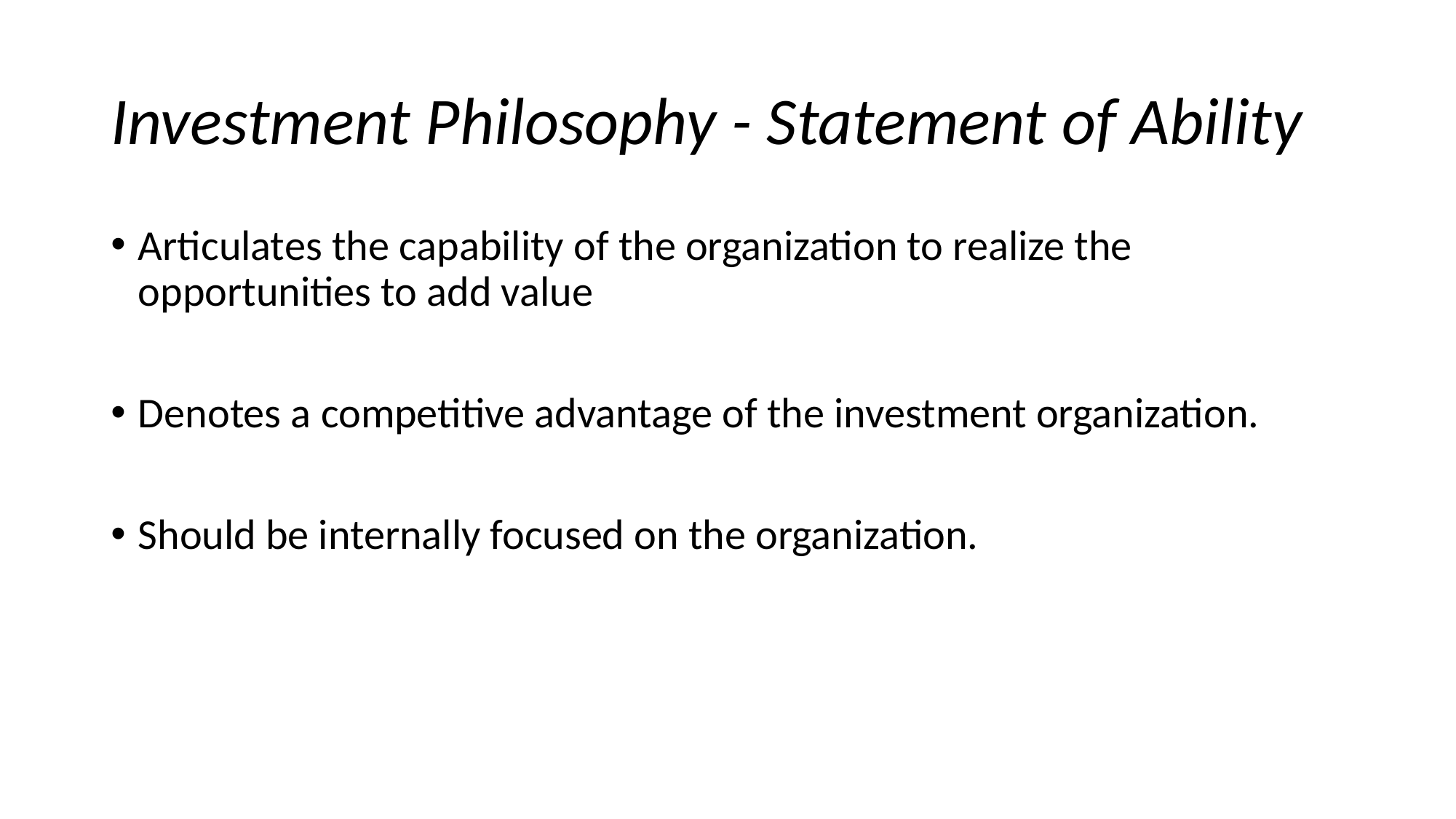

# Investment Philosophy - Statement of Ability
Articulates the capability of the organization to realize the opportunities to add value

Denotes a competitive advantage of the investment organization.

Should be internally focused on the organization.